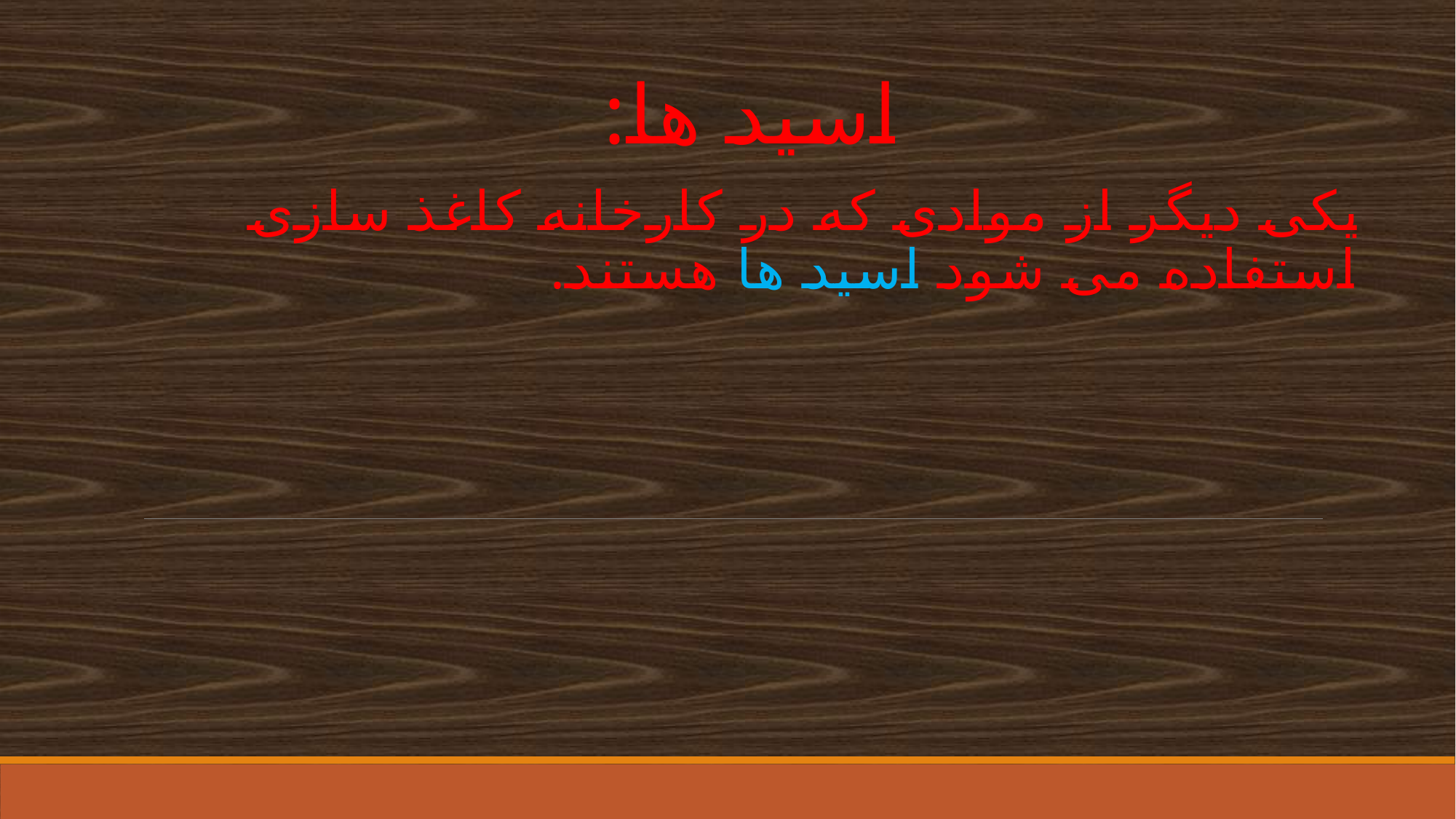

اسید ها:
یکی دیگر از موادی که در کارخانه کاغذ سازی استفاده می شود اسید ها هستند.